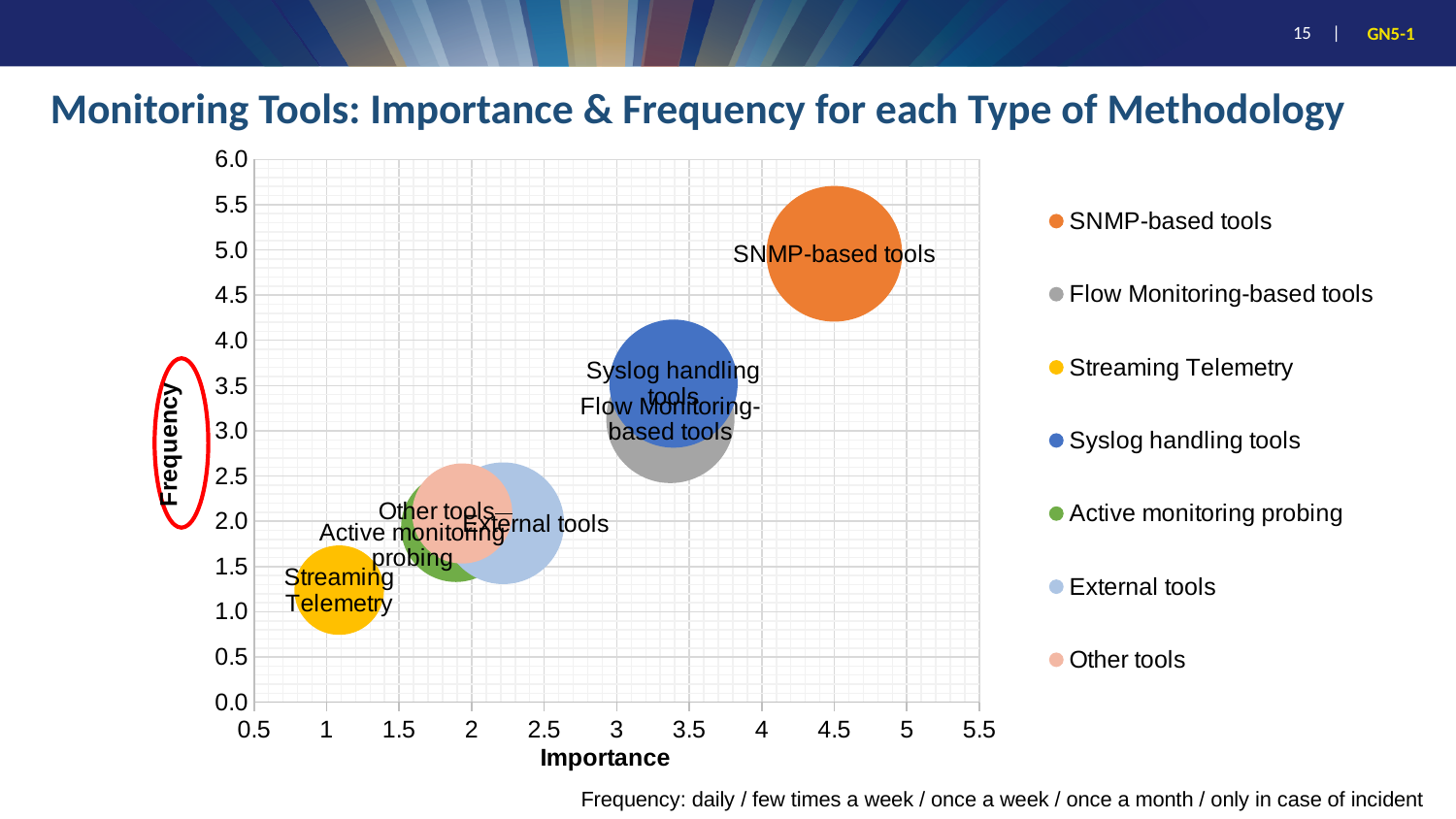

# Monitoring Tools: Importance & Frequency for each Type of Methodology

### Chart

| Category | SNMP-based tools | Flow Monitoring-based tools | Streaming Telemetry | Syslog handling tools | Active monitoring probing | External tools | Other tools |
|---|---|---|---|---|---|---|---|
3
Frequency: daily / few times a week / once a week / once a month / only in case of incident